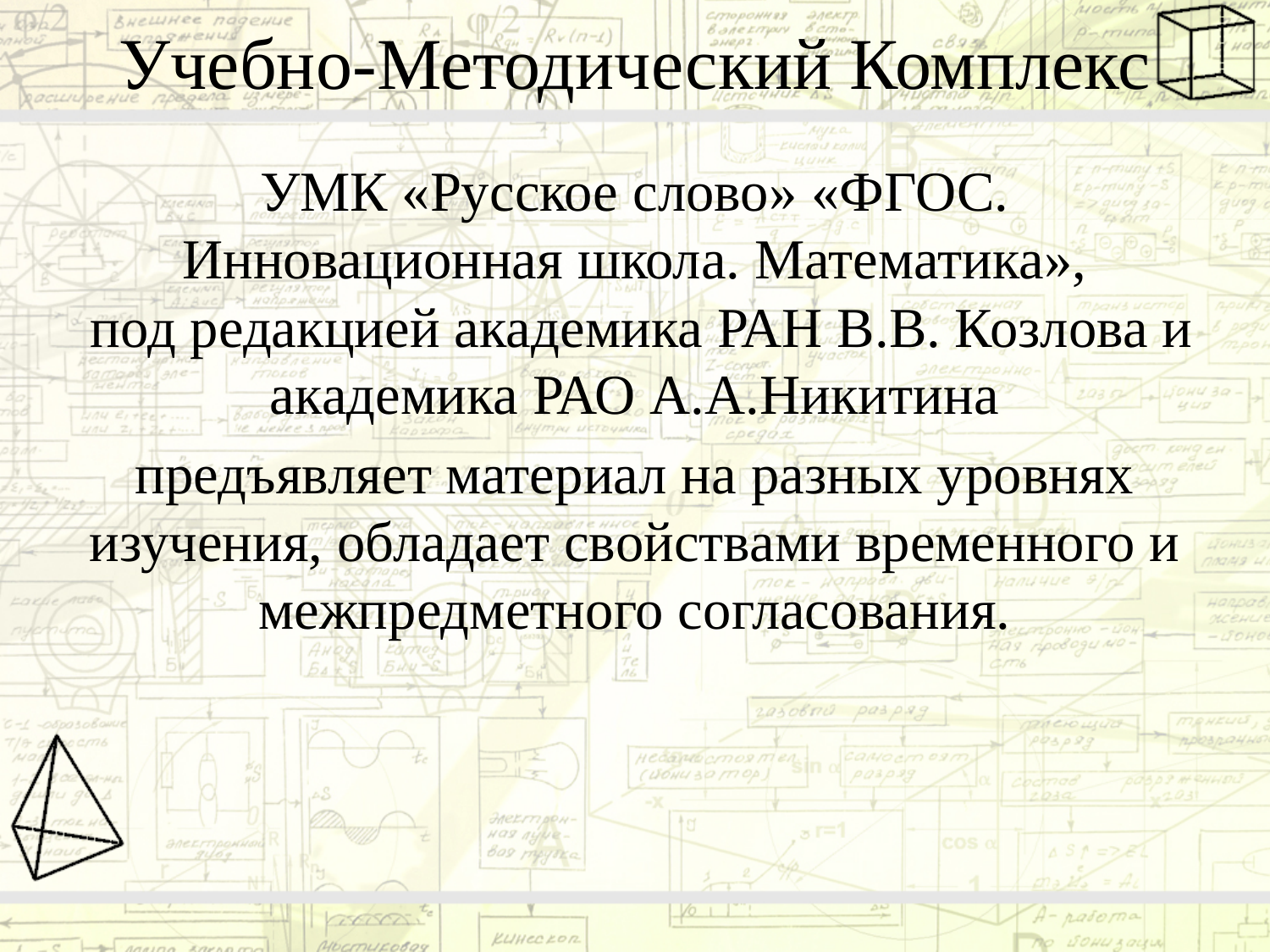

# Учебно-Методический Комплекс
УМК «Русское слово» «ФГОС. Инновационная школа. Математика»,
 под редакцией академика РАН В.В. Козлова и академика РАО А.А.Никитина
предъявляет материал на разных уровнях изучения, обладает свойствами временного и межпредметного согласования.